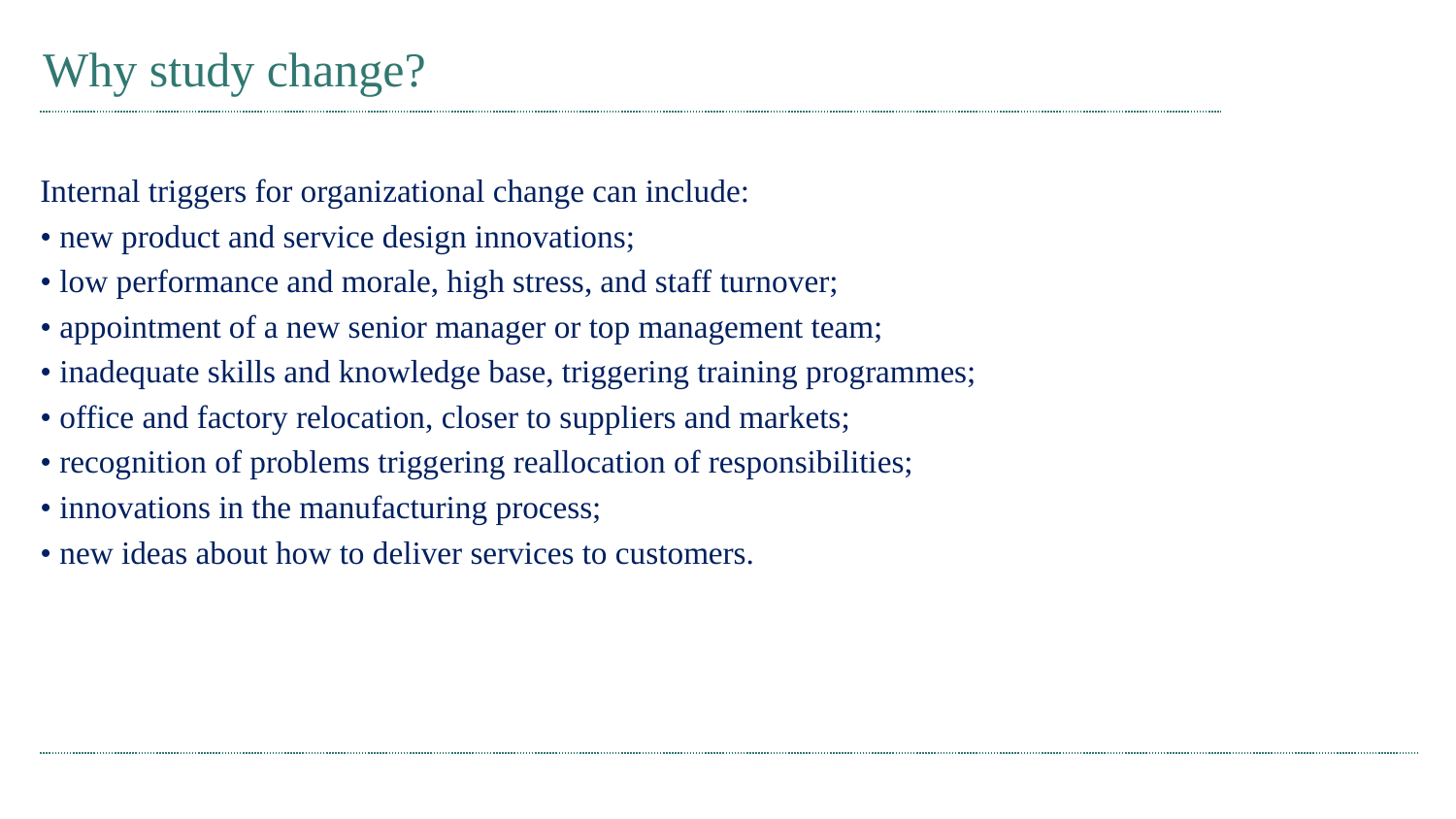

# Why study change?

Internal triggers for organizational change can include:
• new product and service design innovations;
• low performance and morale, high stress, and staff turnover;
• appointment of a new senior manager or top management team;
• inadequate skills and knowledge base, triggering training programmes;
• office and factory relocation, closer to suppliers and markets;
• recognition of problems triggering reallocation of responsibilities;
• innovations in the manufacturing process;
• new ideas about how to deliver services to customers.